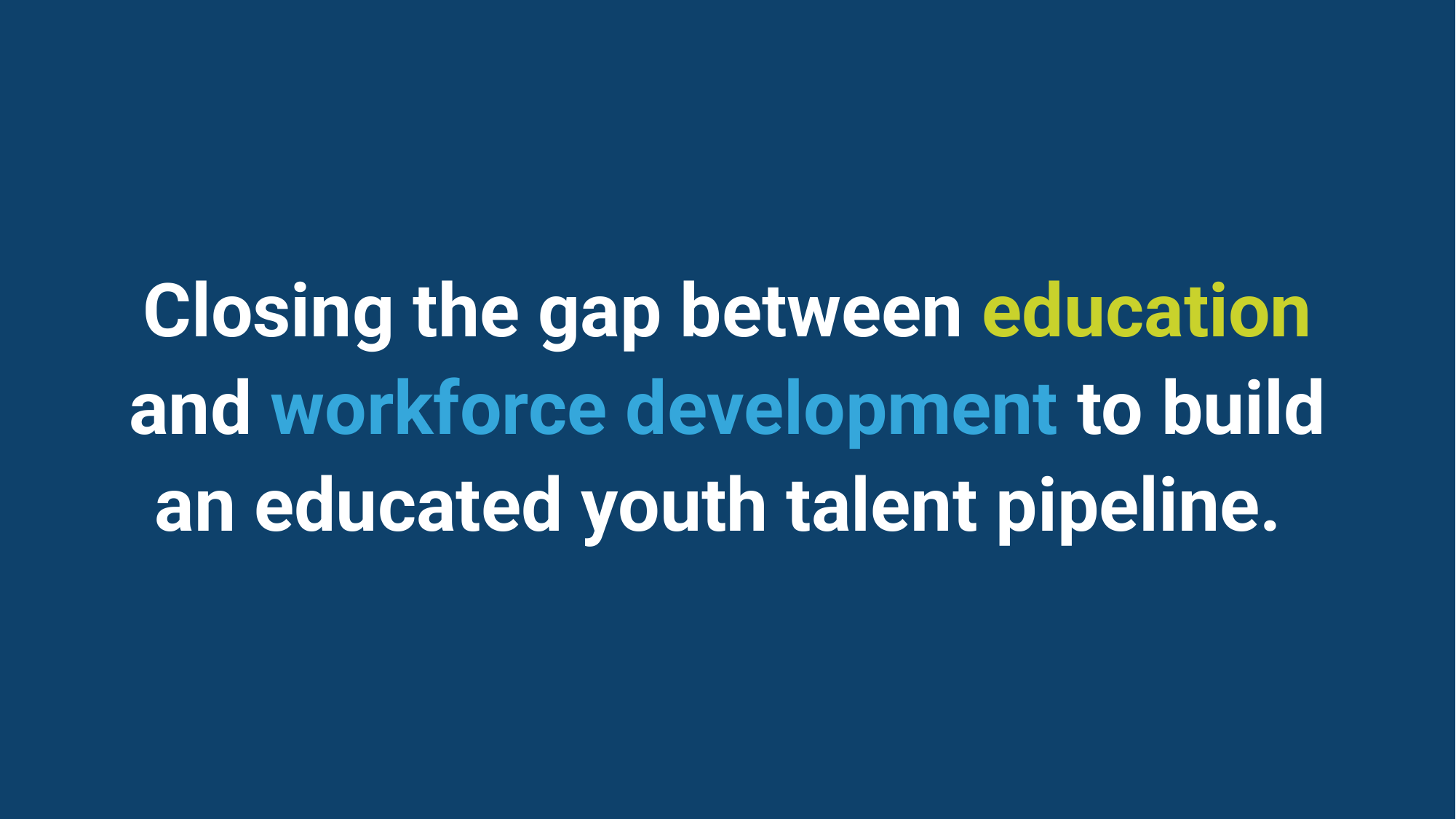

Closing the gap between education and workforce development to build an educated youth talent pipeline.